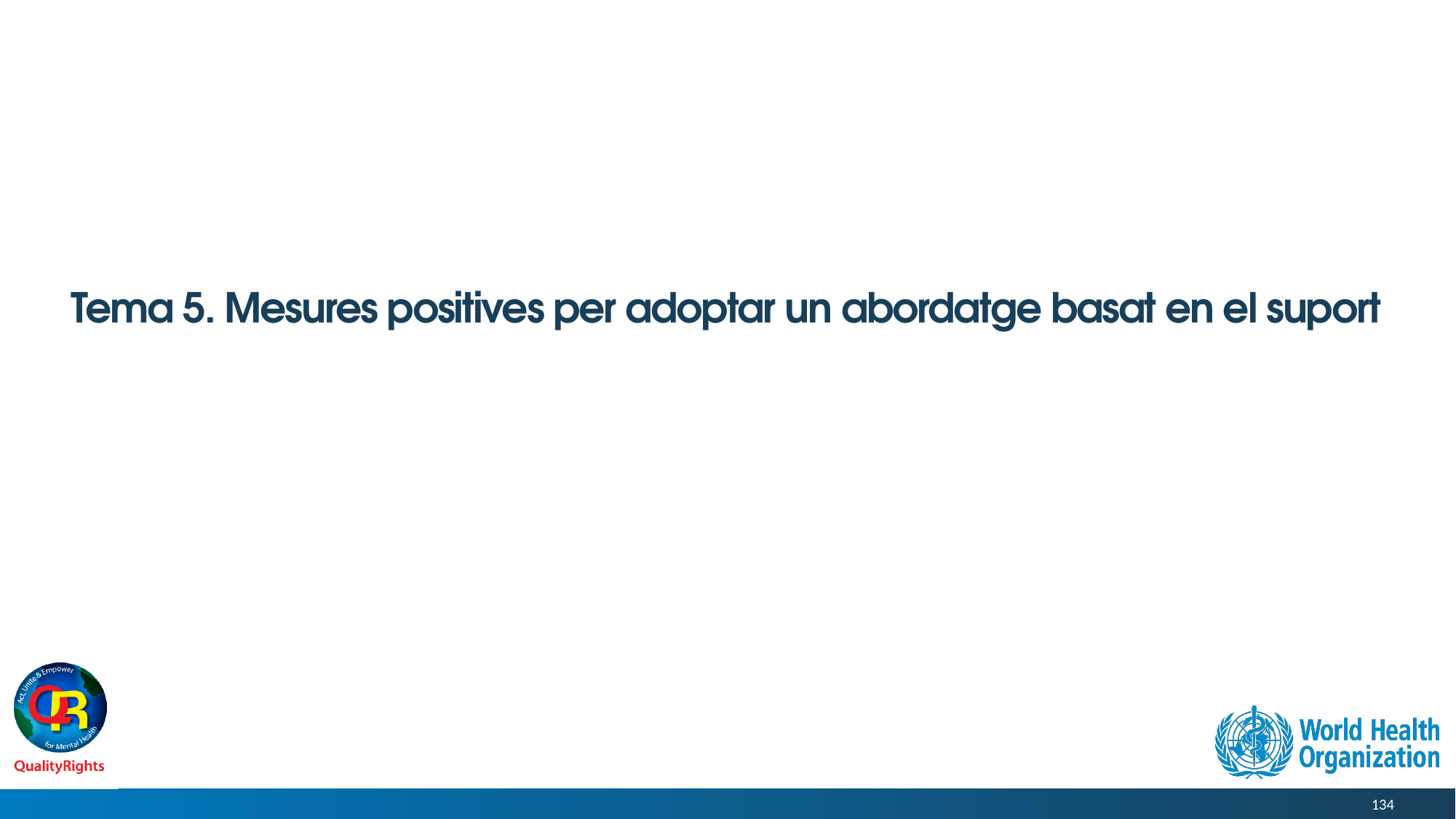

# Tema 5. Mesures positives per adoptar un abordatge basat en el suport